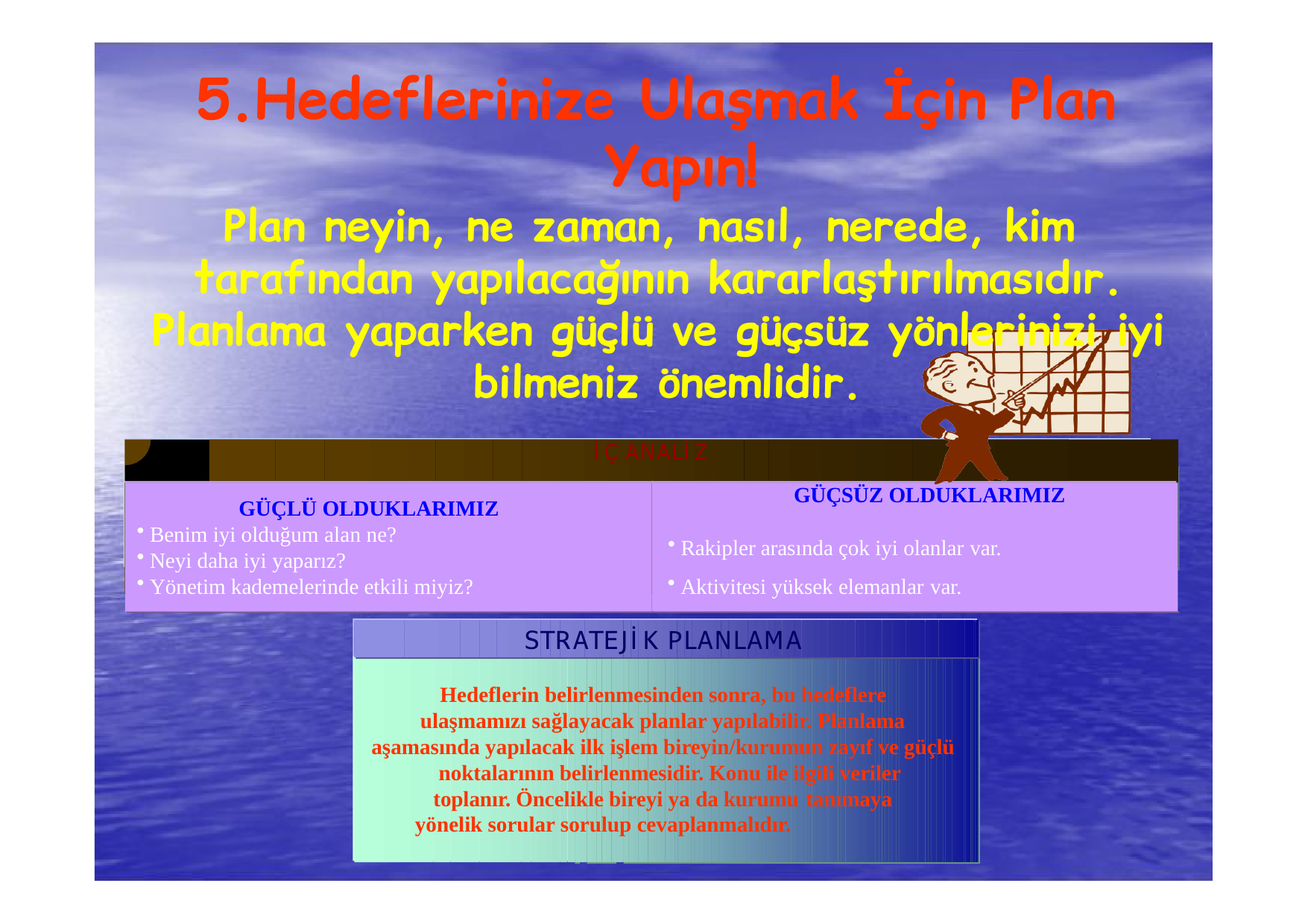

# 5.Hedeflerinize Ulaşmak İçin Plan  Yapın!
Plan neyin, ne zaman, nasıl, nerede, kim  tarafından yapılacağının kararlaştırılmasıdır.
Planlama yaparken güçlü ve güçsüz yönlerinizi iyi  bilmeniz önemlidir.

İÇ ANALİZ

GÜÇSÜZ OLDUKLARIMIZ

GÜÇLÜ OLDUKLARIMIZ
Benim iyi olduğum alan ne?
Neyi daha iyi yaparız?
Rakipler arasında çok iyi olanlar var.
Yönetim kademelerinde etkili miyiz?
Aktivitesi yüksek elemanlar var.

STRATEJİK PLANLAMA

Hedeflerin belirlenmesinden sonra, bu hedeflere  ulaşmamızı sağlayacak planlar yapılabilir. Planlama
aşamasında yapılacak ilk işlem bireyin/kurumun zayıf ve güçlü  noktalarının belirlenmesidir. Konu ile ilgili veriler  toplanır. Öncelikle bireyi ya da kurumu tanımaya
yönelik sorular sorulup cevaplanmalıdır.